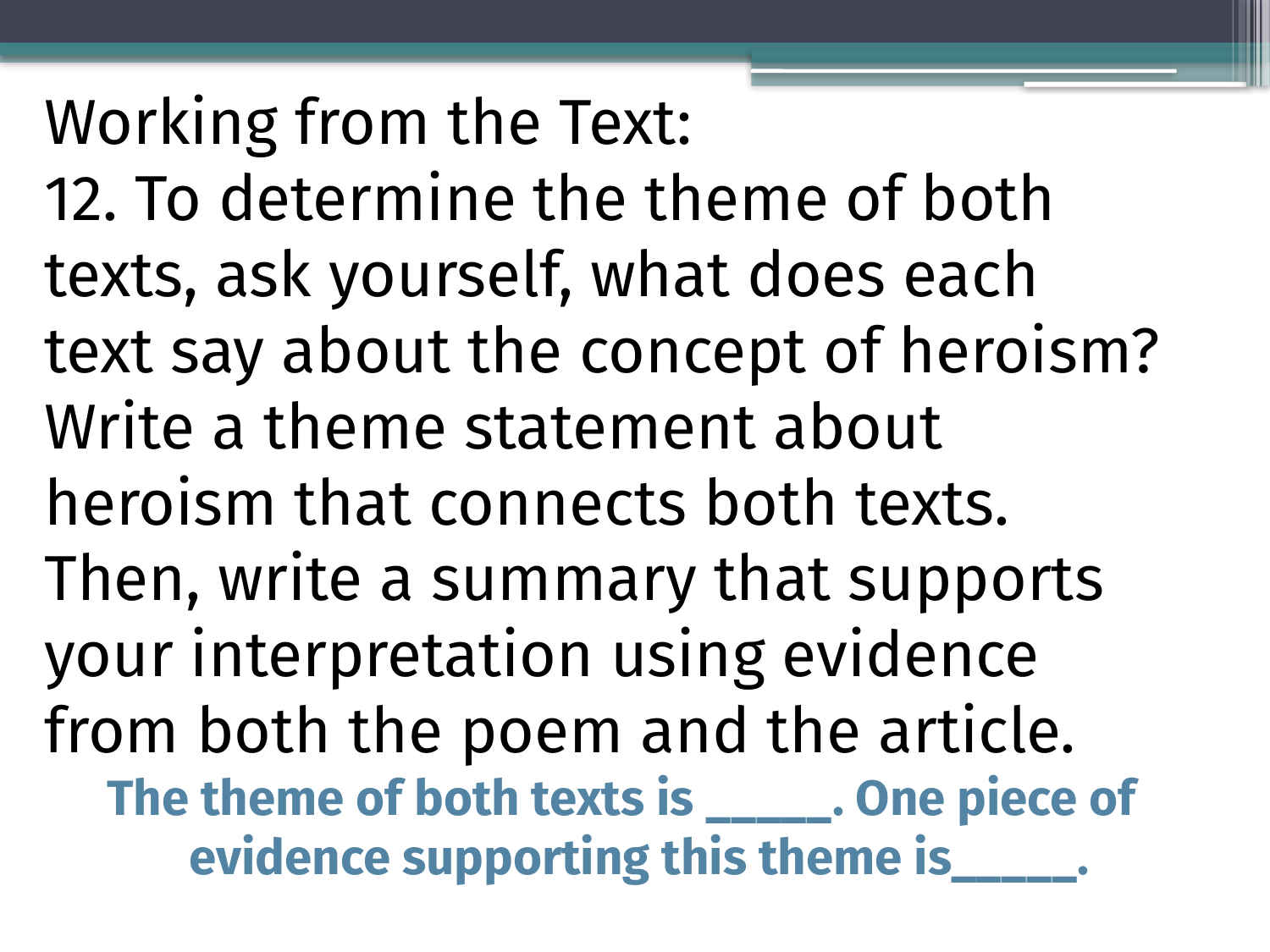

# Working from the Text: 12. To determine the theme of both texts, ask yourself, what does each text say about the concept of heroism? Write a theme statement about heroism that connects both texts. Then, write a summary that supports your interpretation using evidence from both the poem and the article.
The theme of both texts is _____. One piece of evidence supporting this theme is_____.